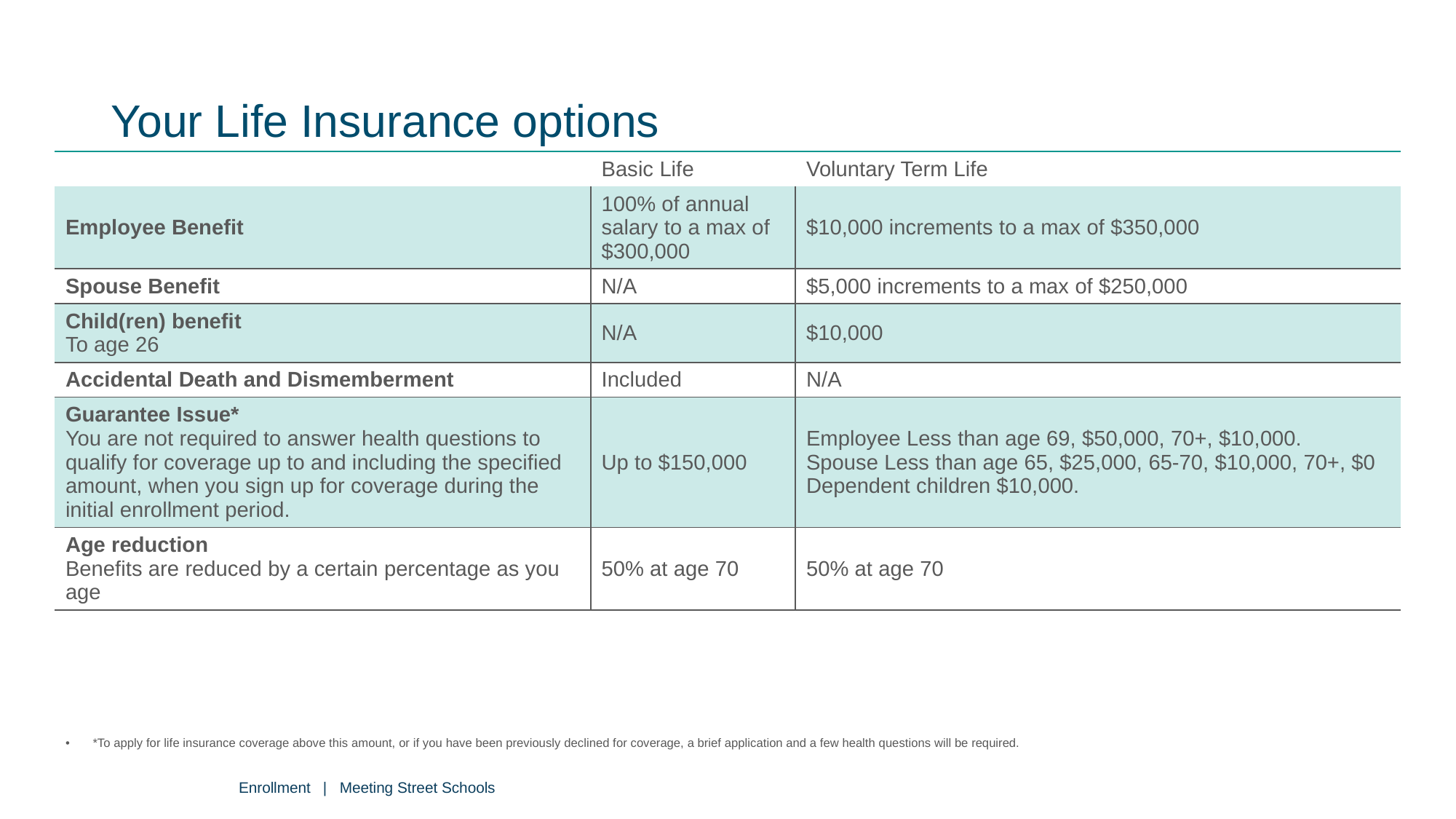

43
# Your Life Insurance options
|  | Basic Life | Voluntary Term Life |
| --- | --- | --- |
| Employee Benefit | 100% of annual salary to a max of $300,000 | $10,000 increments to a max of $350,000 |
| Spouse Benefit | N/A | $5,000 increments to a max of $250,000 |
| Child(ren) benefit To age 26 | N/A | $10,000 |
| Accidental Death and Dismemberment | Included | N/A |
| Guarantee Issue\* You are not required to answer health questions to qualify for coverage up to and including the specified amount, when you sign up for coverage during the initial enrollment period. | Up to $150,000 | Employee Less than age 69, $50,000, 70+, $10,000. Spouse Less than age 65, $25,000, 65-70, $10,000, 70+, $0 Dependent children $10,000. |
| Age reduction Benefits are reduced by a certain percentage as you age | 50% at age 70 | 50% at age 70 |
*To apply for life insurance coverage above this amount, or if you have been previously declined for coverage, a brief application and a few health questions will be required.
Enrollment   |   Meeting Street Schools